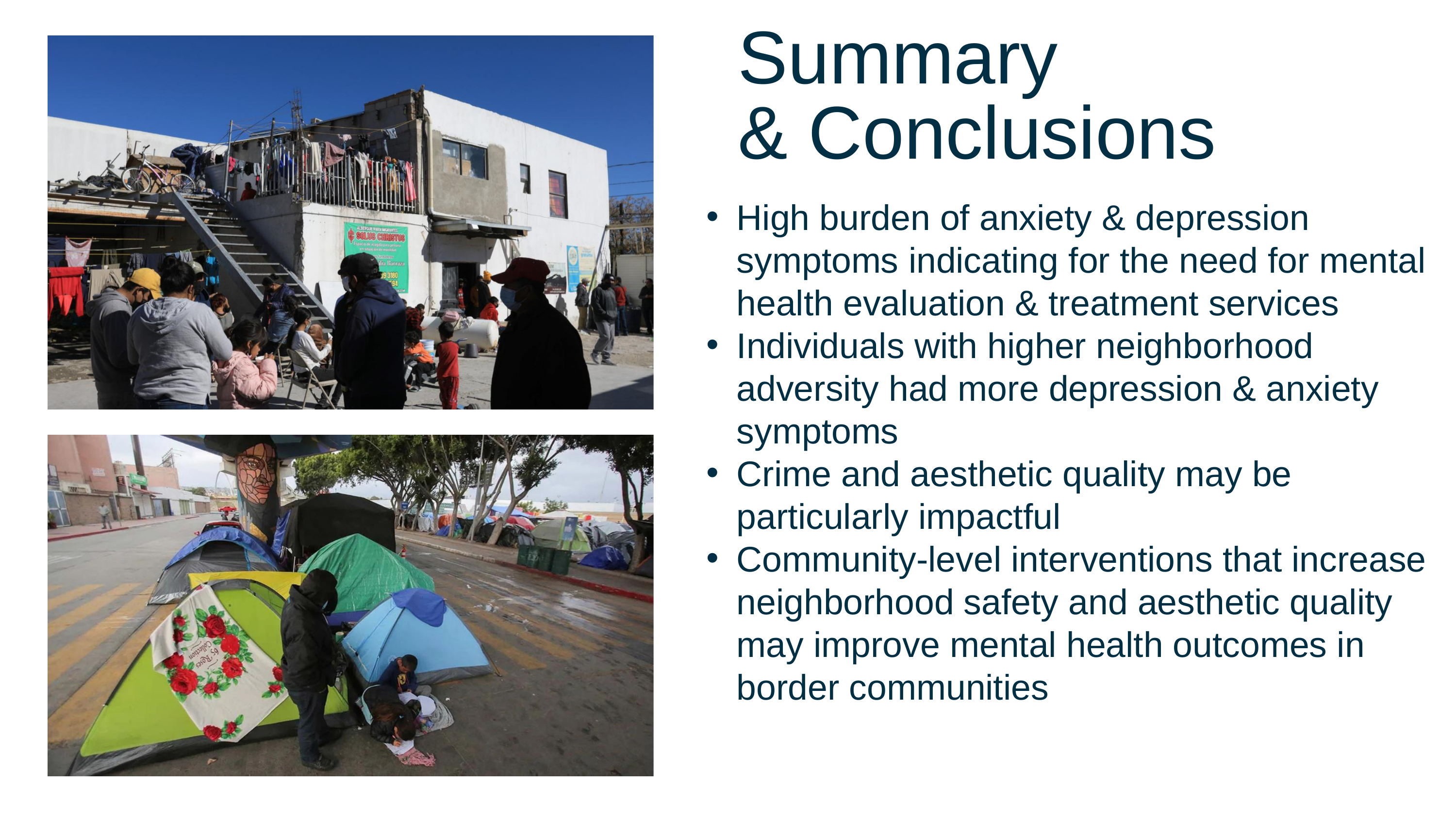

Summary
& Conclusions

High burden of anxiety & depression symptoms indicating for the need for mental health evaluation & treatment services
Individuals with higher neighborhood adversity had more depression & anxiety symptoms
Crime and aesthetic quality may be particularly impactful
Community-level interventions that increase neighborhood safety and aesthetic quality may improve mental health outcomes in border communities